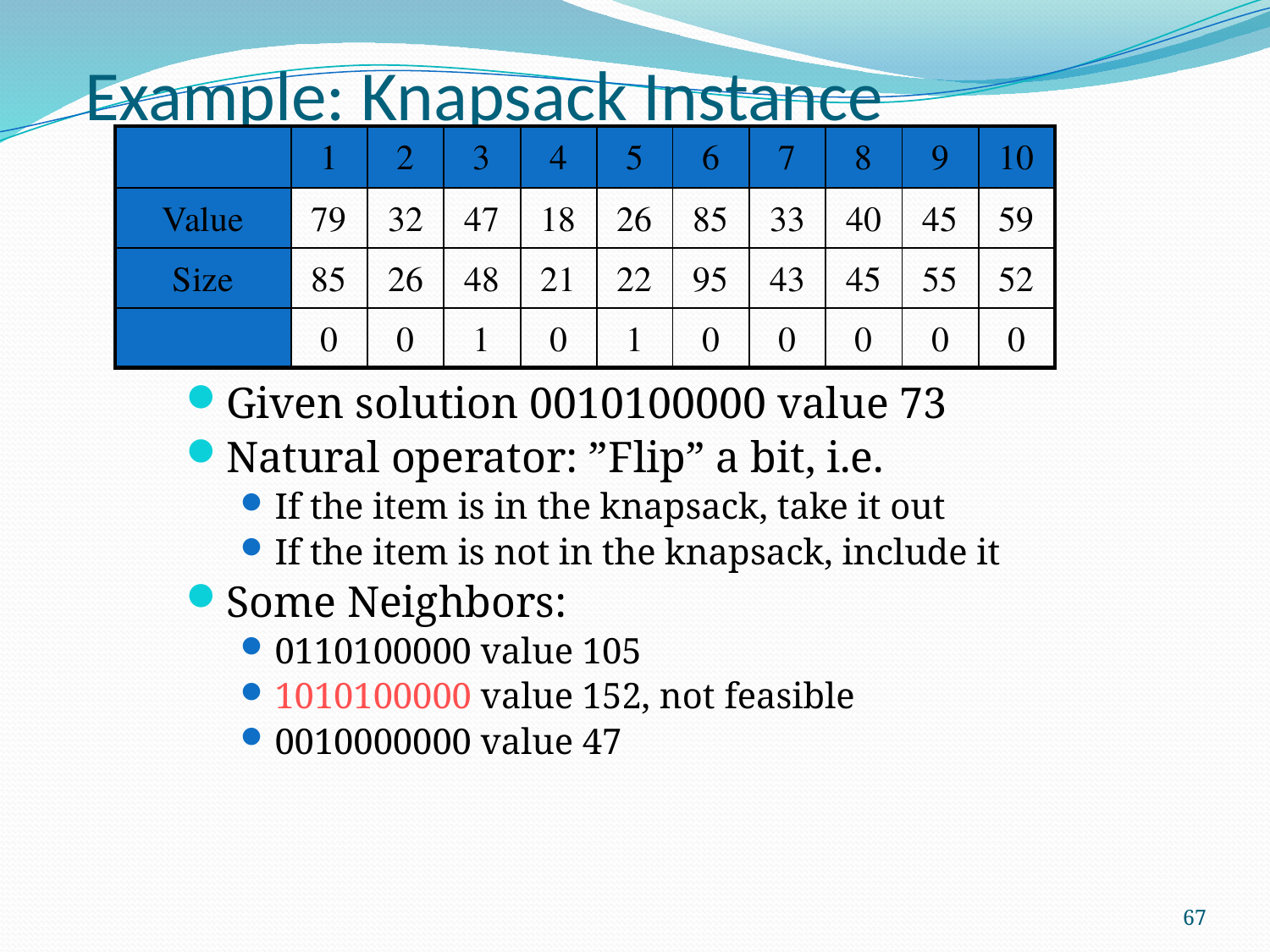

# Example: Knapsack Instance
|  | 1 | 2 | 3 | 4 | 5 | 6 | 7 | 8 | 9 | 10 |
| --- | --- | --- | --- | --- | --- | --- | --- | --- | --- | --- |
| Value | 79 | 32 | 47 | 18 | 26 | 85 | 33 | 40 | 45 | 59 |
| Size | 85 | 26 | 48 | 21 | 22 | 95 | 43 | 45 | 55 | 52 |
|  | 0 | 0 | 1 | 0 | 1 | 0 | 0 | 0 | 0 | 0 |
Given solution 0010100000 value 73
Natural operator: ”Flip” a bit, i.e.
If the item is in the knapsack, take it out
If the item is not in the knapsack, include it
Some Neighbors:
0110100000 value 105
1010100000 value 152, not feasible
0010000000 value 47

67